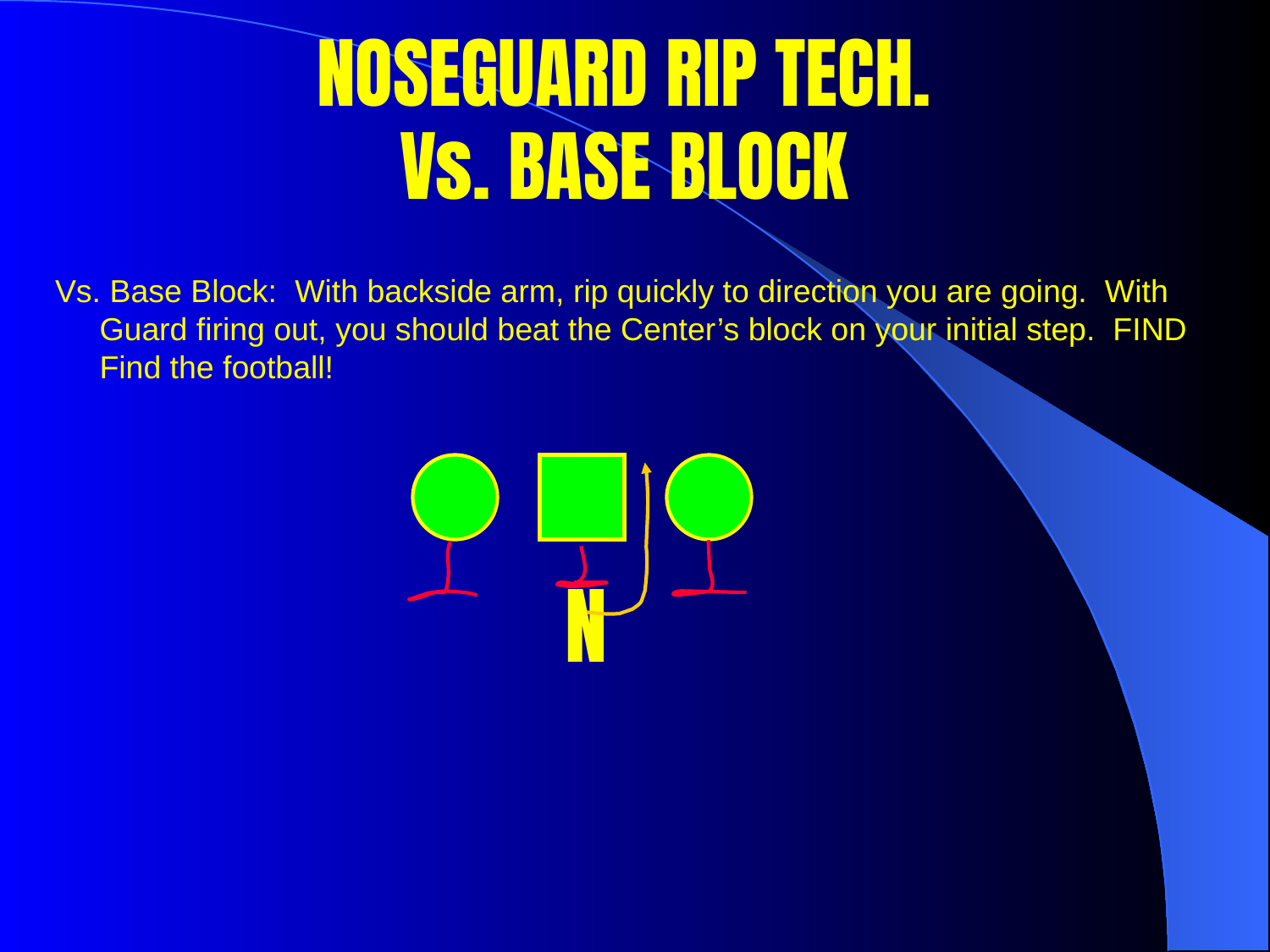

# NOSEGUARD RIP TECH. Vs. BASE BLOCK
Vs. Base Block:  With backside arm, rip quickly to direction you are going.  With
     Guard firing out, you should beat the Center’s block on your initial step.  FIND
     Find the football!

N